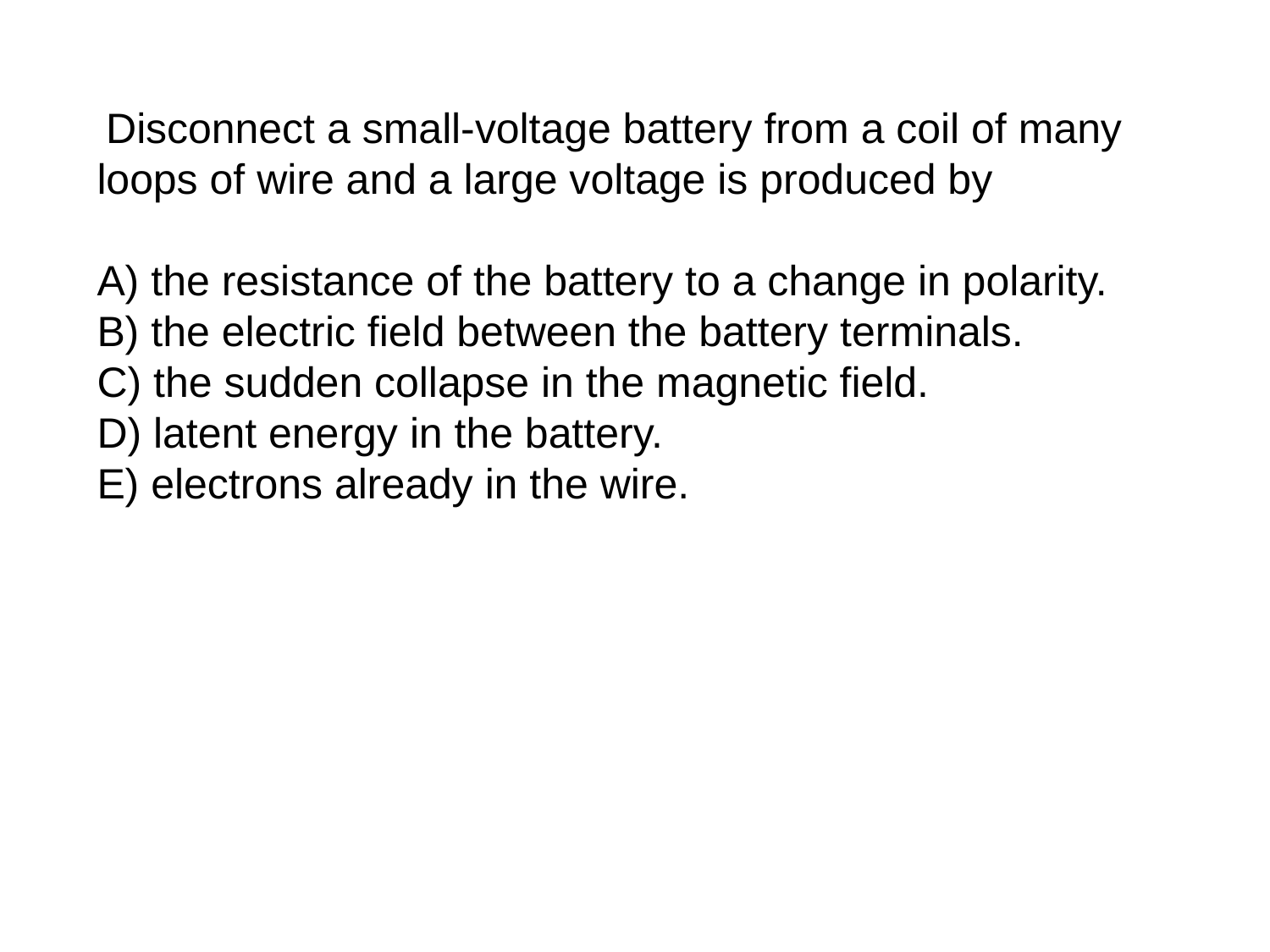

Disconnect a small-voltage battery from a coil of many loops of wire and a large voltage is produced by

A) the resistance of the battery to a change in polarity.
B) the electric field between the battery terminals.
C) the sudden collapse in the magnetic field.
D) latent energy in the battery.
E) electrons already in the wire.